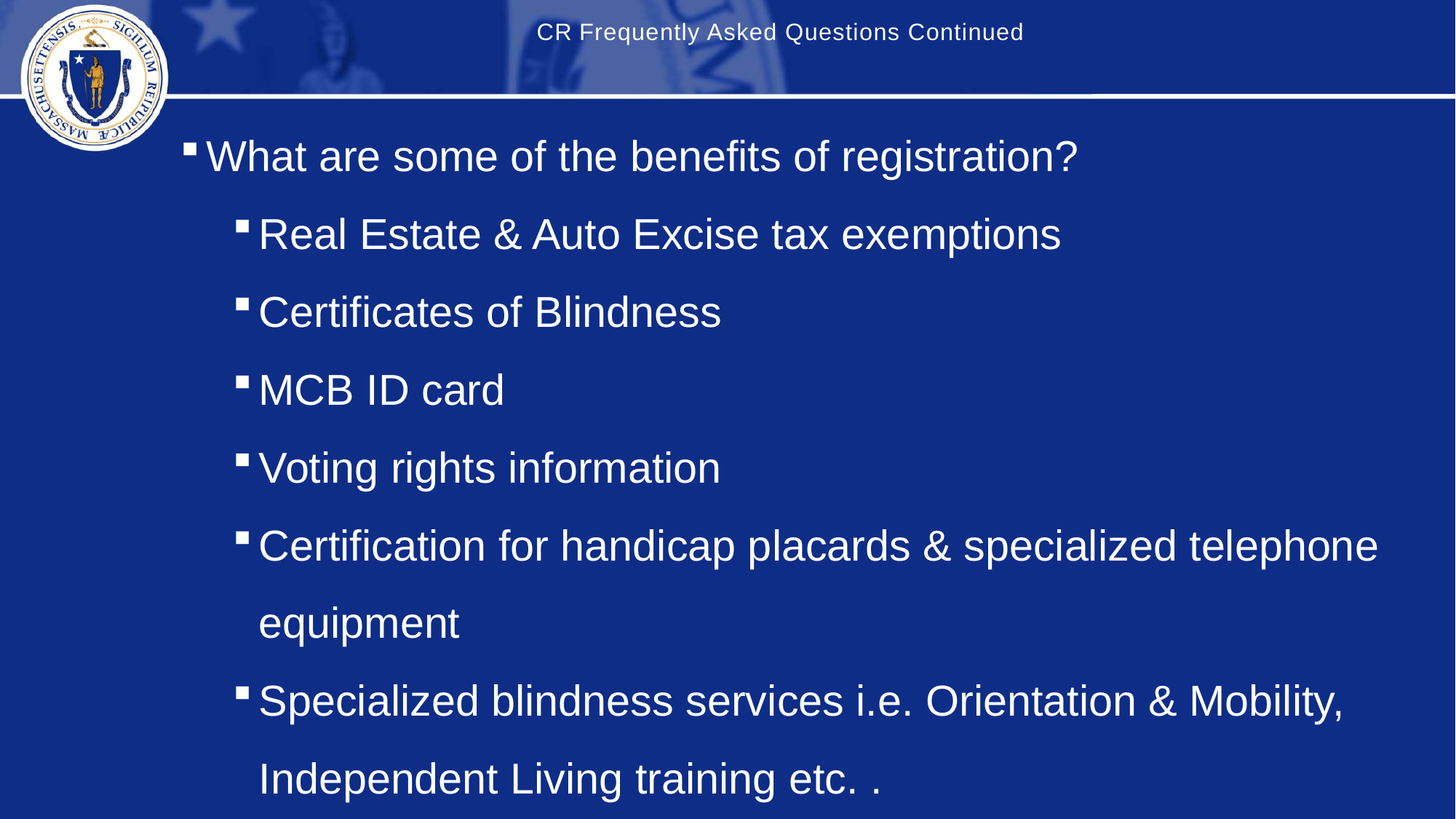

CR	Frequently Asked Questions Continued
What are some of the benefits of registration?
Real Estate & Auto Excise tax exemptions
Certificates of Blindness
MCB ID card
Voting rights information
Certification for handicap placards & specialized telephone equipment
Specialized blindness services i.e. Orientation & Mobility, Independent Living training etc. .